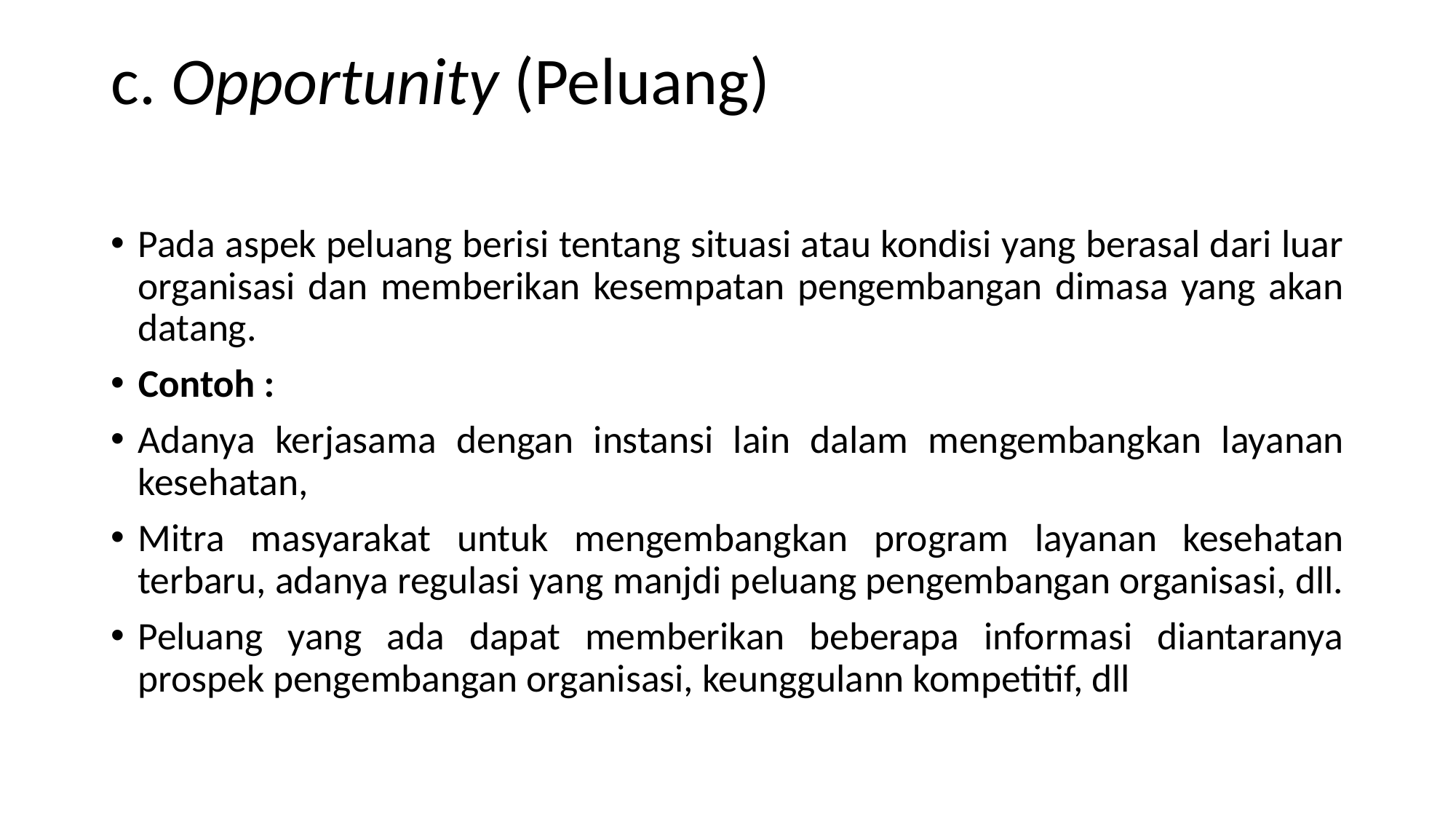

# c. Opportunity (Peluang)
Pada aspek peluang berisi tentang situasi atau kondisi yang berasal dari luar organisasi dan memberikan kesempatan pengembangan dimasa yang akan datang.
Contoh :
Adanya kerjasama dengan instansi lain dalam mengembangkan layanan kesehatan,
Mitra masyarakat untuk mengembangkan program layanan kesehatan terbaru, adanya regulasi yang manjdi peluang pengembangan organisasi, dll.
Peluang yang ada dapat memberikan beberapa informasi diantaranya prospek pengembangan organisasi, keunggulann kompetitif, dll